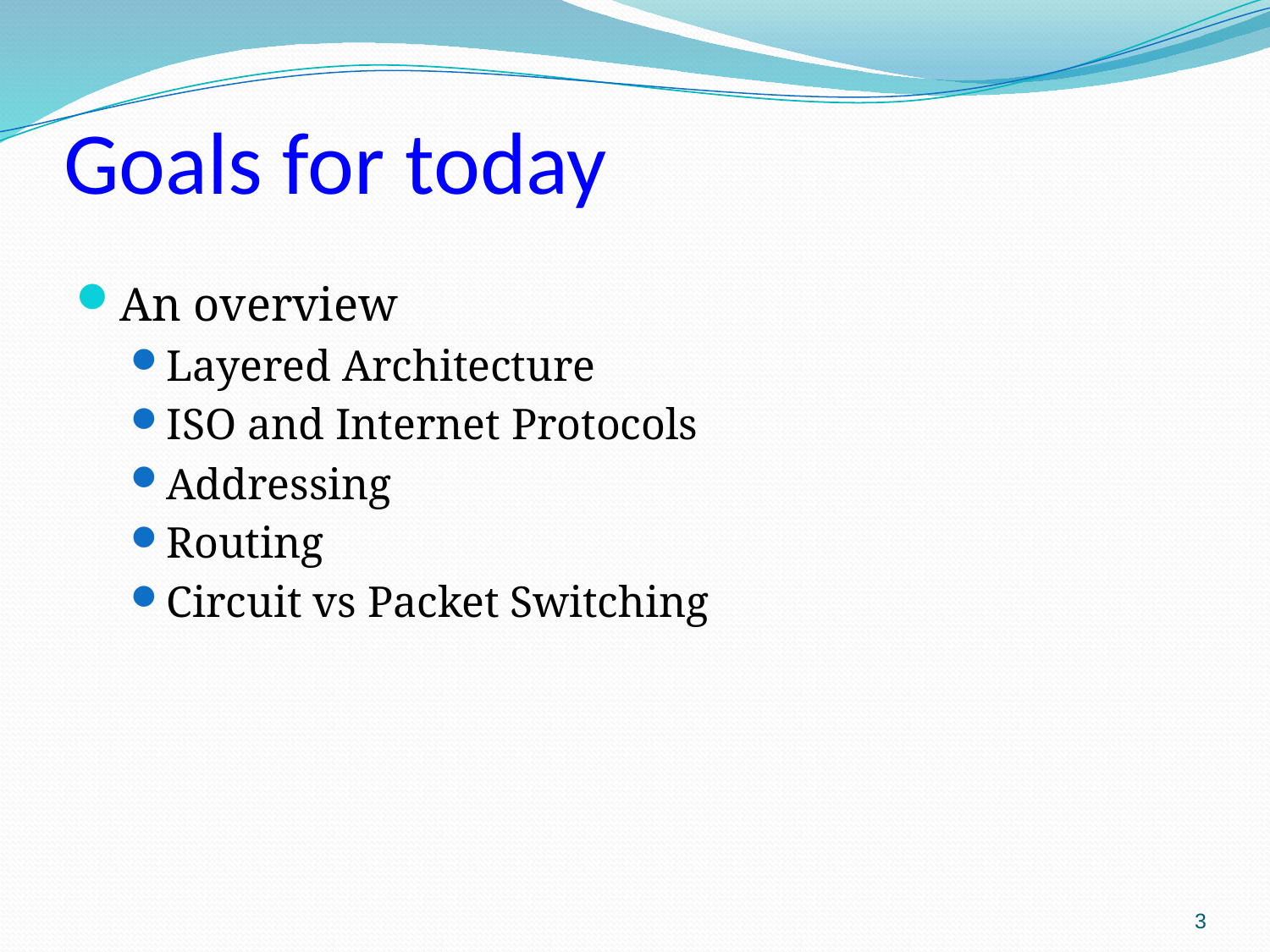

# Goals for today
An overview
Layered Architecture
ISO and Internet Protocols
Addressing
Routing
Circuit vs Packet Switching

3